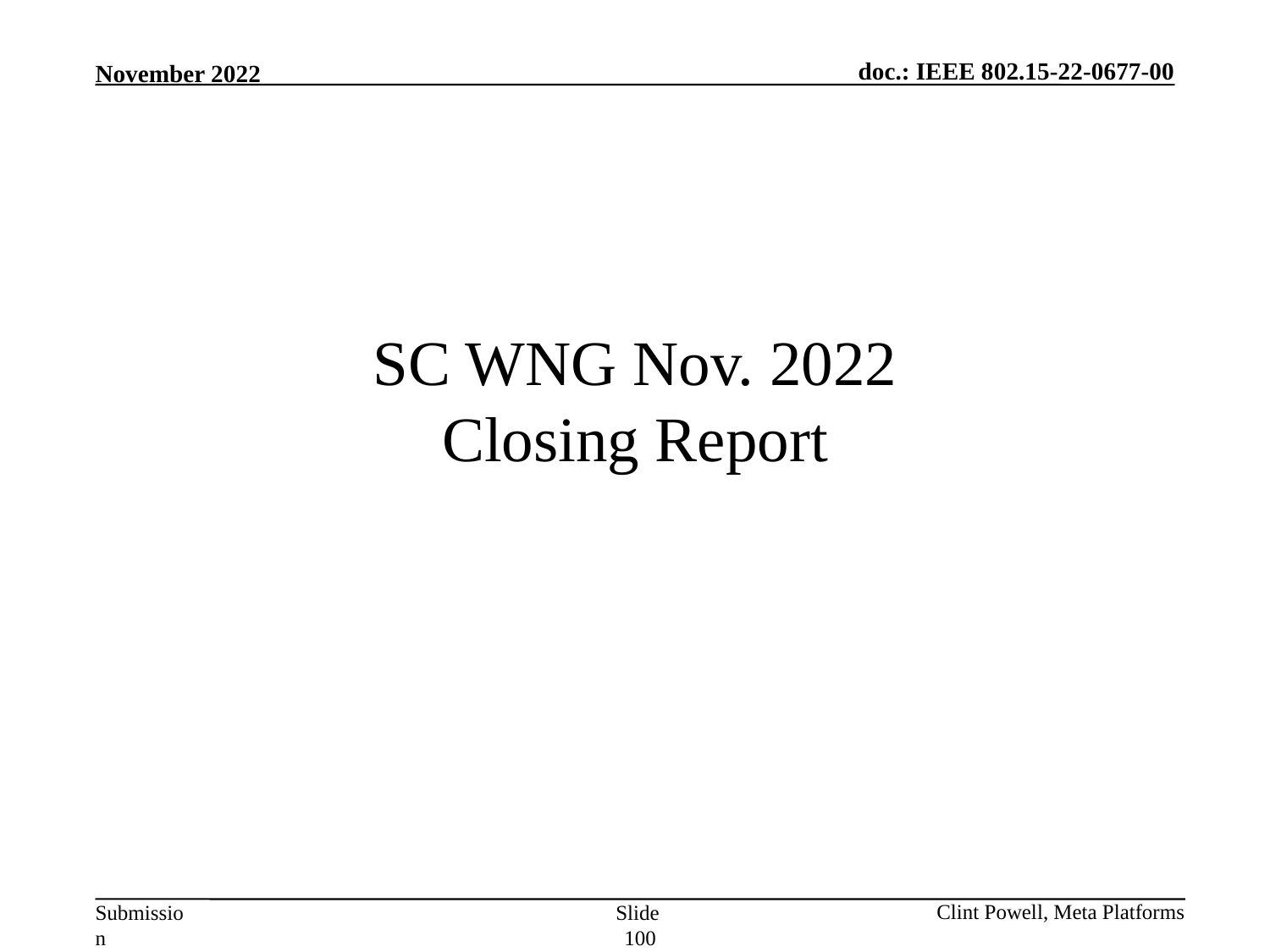

# SC WNG Nov. 2022 Closing Report
Slide 100